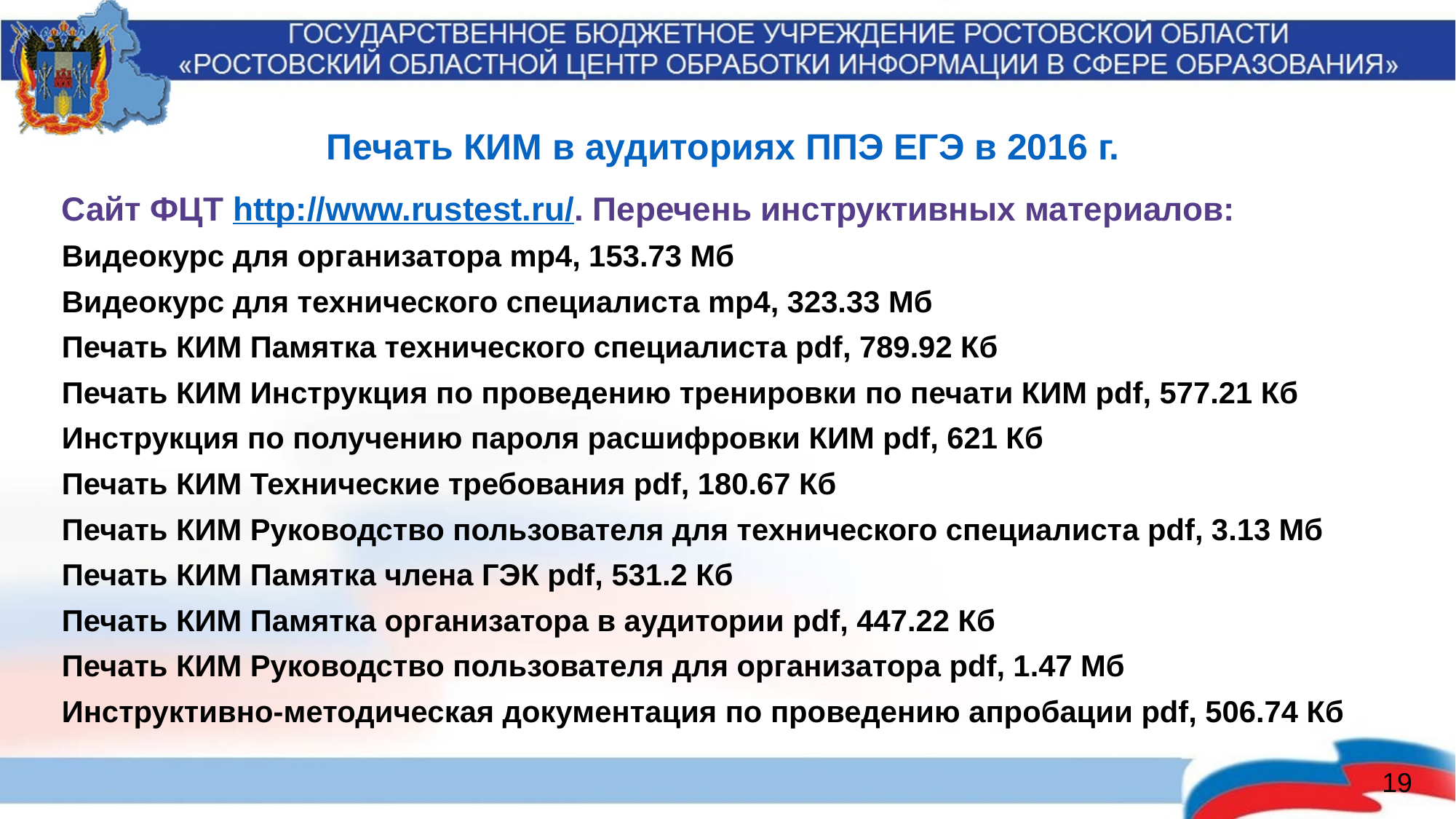

Печать КИМ в аудиториях ППЭ ЕГЭ в 2016 г.
Сайт ФЦТ http://www.rustest.ru/. Перечень инструктивных материалов:
Видеокурс для организатора mp4, 153.73 Мб
Видеокурс для технического специалиcта mp4, 323.33 Мб
Печать КИМ Памятка технического специалиста pdf, 789.92 Кб
Печать КИМ Инструкция по проведению тренировки по печати КИМ pdf, 577.21 Кб
Инструкция по получению пароля расшифровки КИМ pdf, 621 Кб
Печать КИМ Технические требования pdf, 180.67 Кб
Печать КИМ Руководство пользователя для технического специалиста pdf, 3.13 Мб
Печать КИМ Памятка члена ГЭК pdf, 531.2 Кб
Печать КИМ Памятка организатора в аудитории pdf, 447.22 Кб
Печать КИМ Руководство пользователя для организатора pdf, 1.47 Мб
Инструктивно-методическая документация по проведению апробации pdf, 506.74 Кб
19